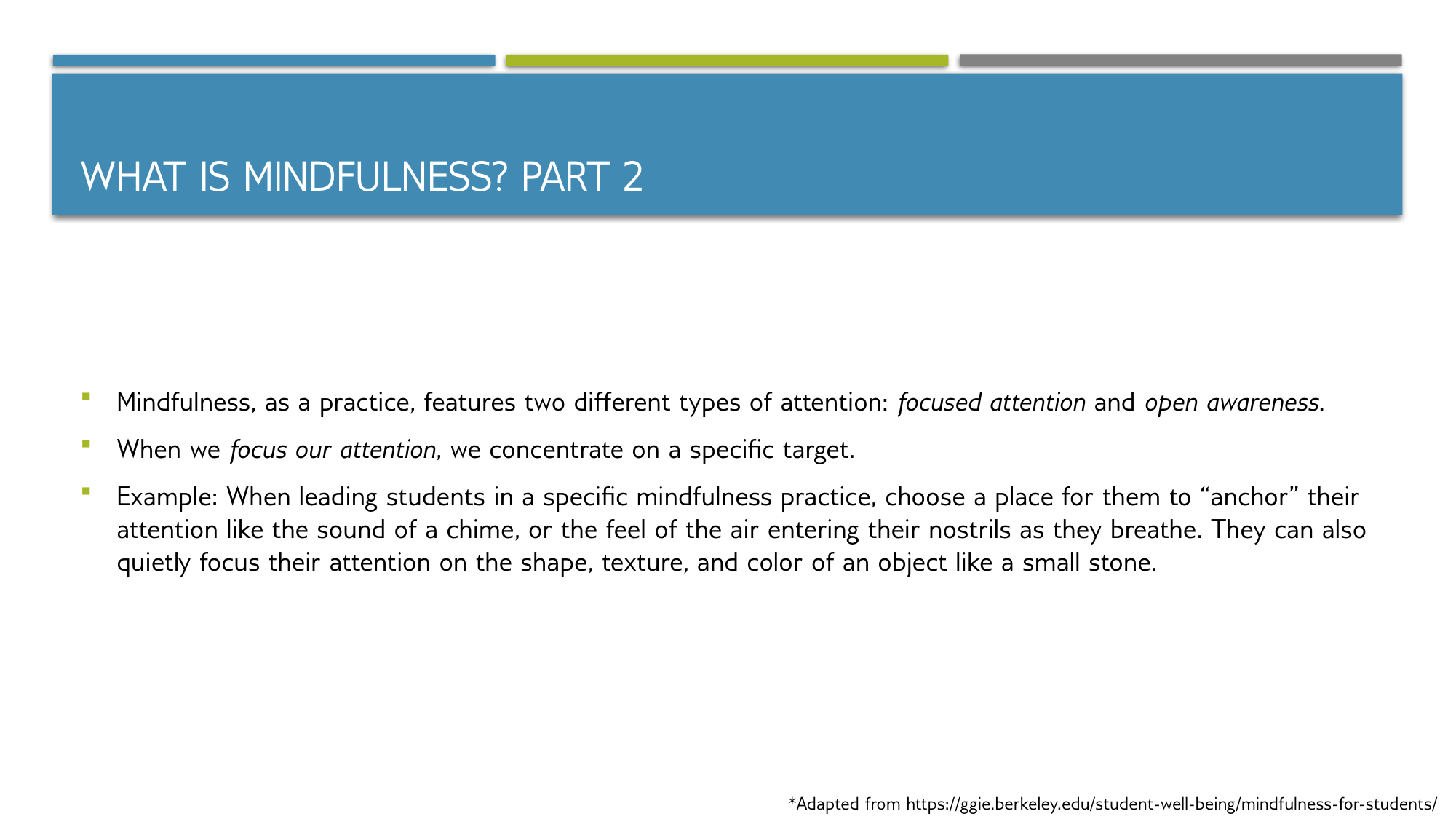

# What is mindfulness? Part 2
Mindfulness, as a practice, features two different types of attention: focused attention and open awareness.
When we focus our attention, we concentrate on a specific target.
Example: When leading students in a specific mindfulness practice, choose a place for them to “anchor” their attention like the sound of a chime, or the feel of the air entering their nostrils as they breathe. They can also quietly focus their attention on the shape, texture, and color of an object like a small stone.
*Adapted from https://ggie.berkeley.edu/student-well-being/mindfulness-for-students/